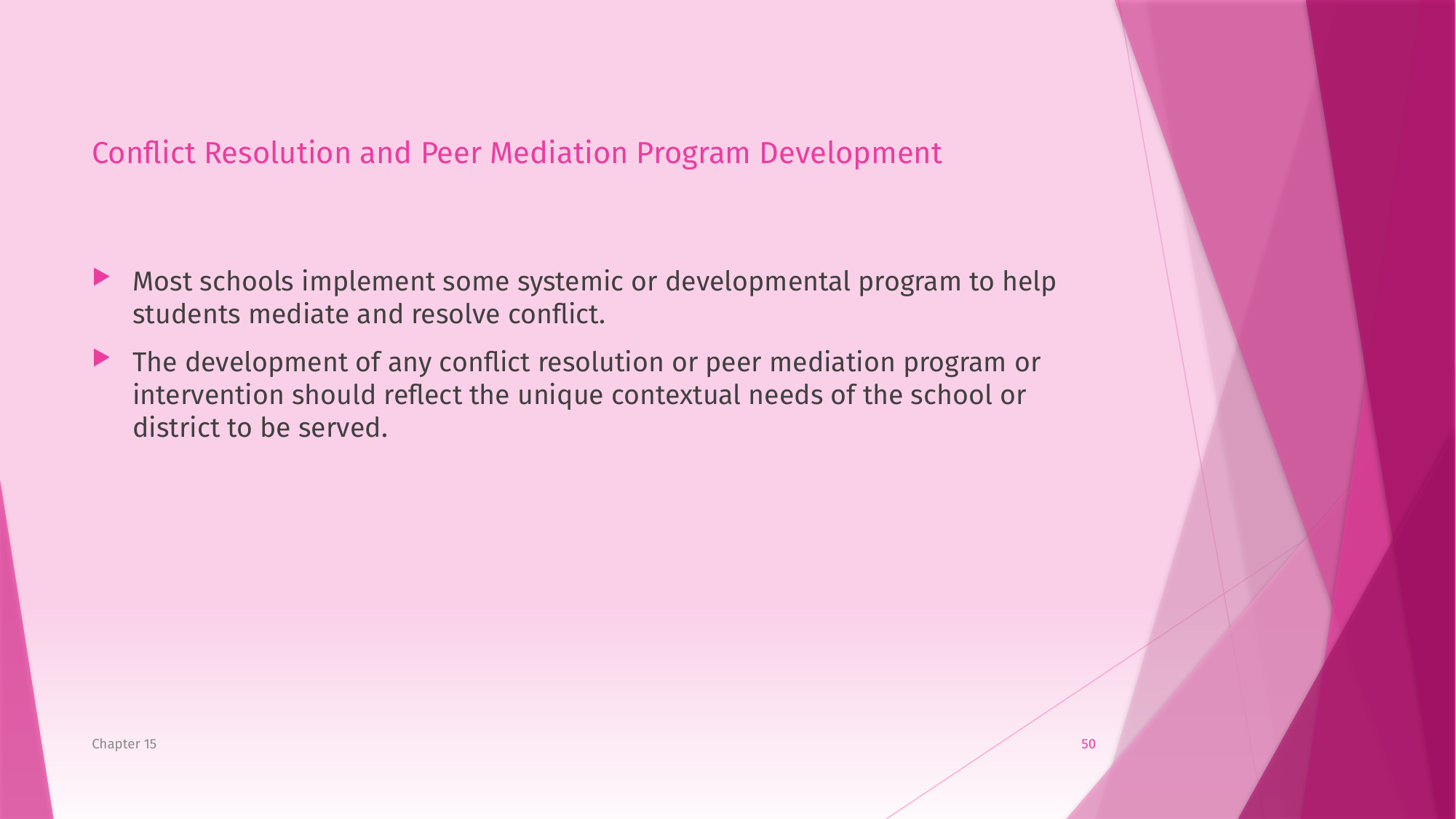

Conflict Resolution and Peer Mediation Program Development
Most schools implement some systemic or developmental program to help students mediate and resolve conflict.
The development of any conflict resolution or peer mediation program or intervention should reflect the unique contextual needs of the school or district to be served.
Chapter 15
50